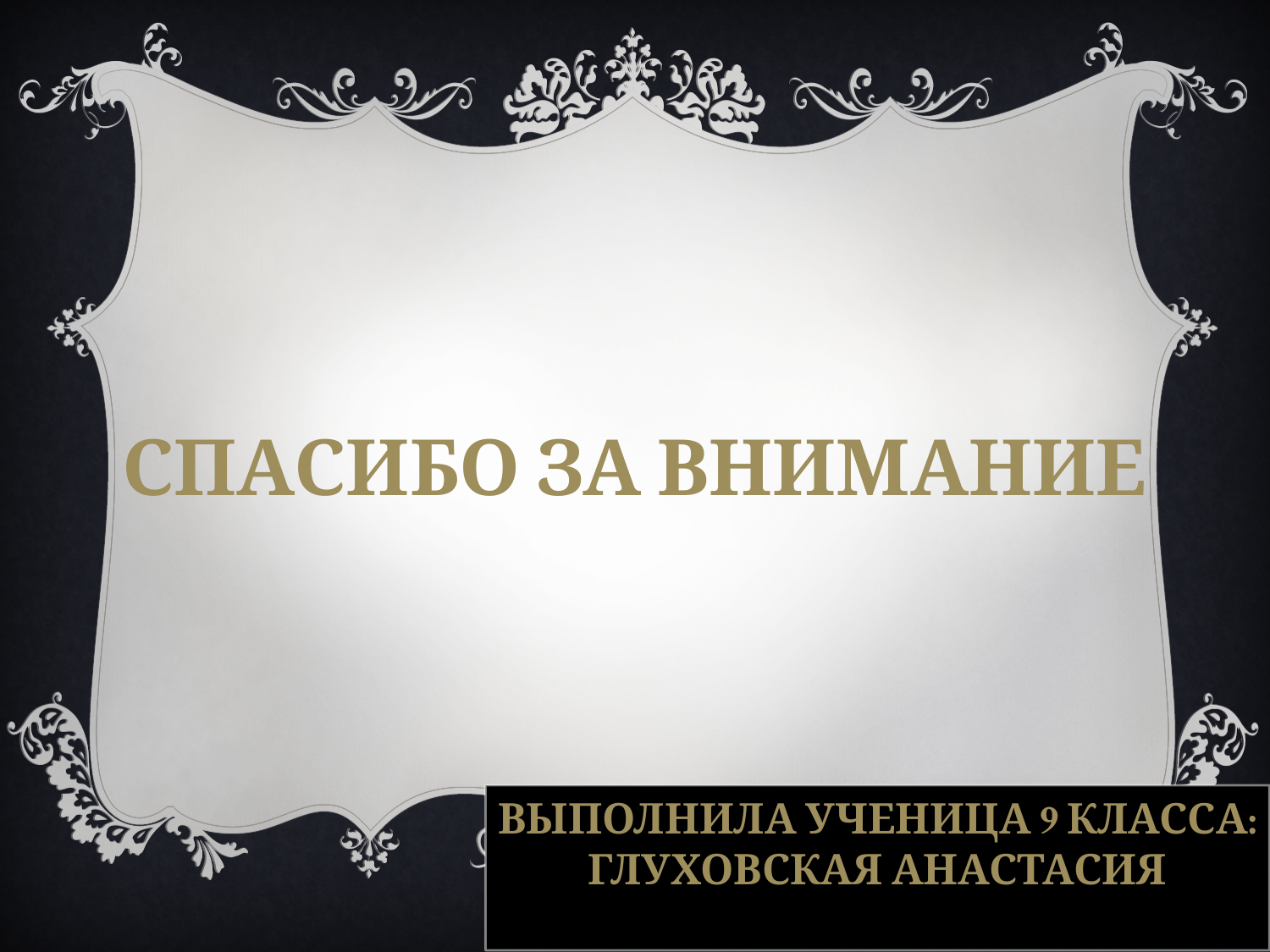

Спасибо за внимание
Выполнила ученица 9 класса:
Глуховская Анастасия